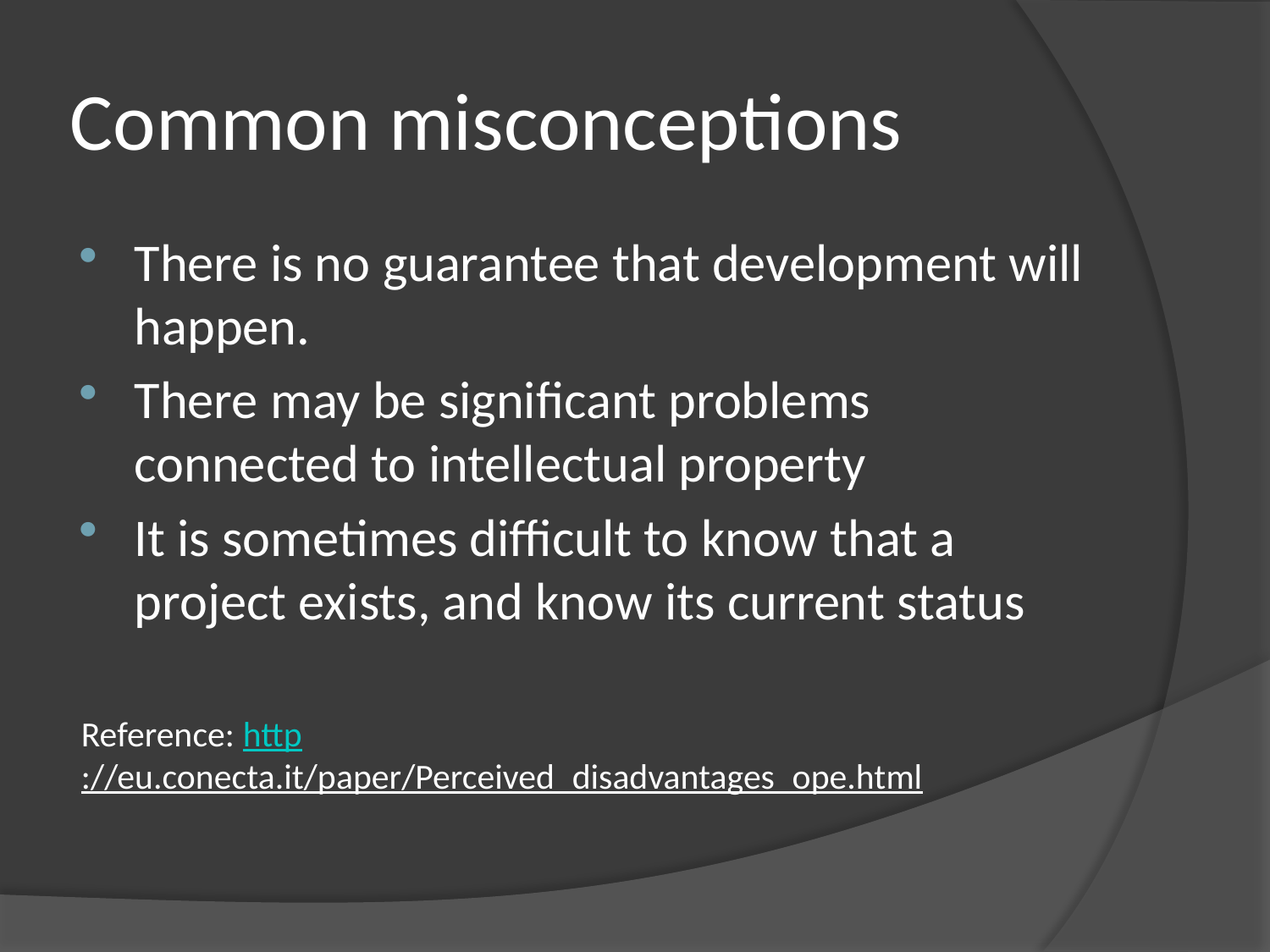

# Common misconceptions
There is no guarantee that development will happen.
There may be significant problems connected to intellectual property
It is sometimes difficult to know that a project exists, and know its current status

Reference: http://eu.conecta.it/paper/Perceived_disadvantages_ope.html